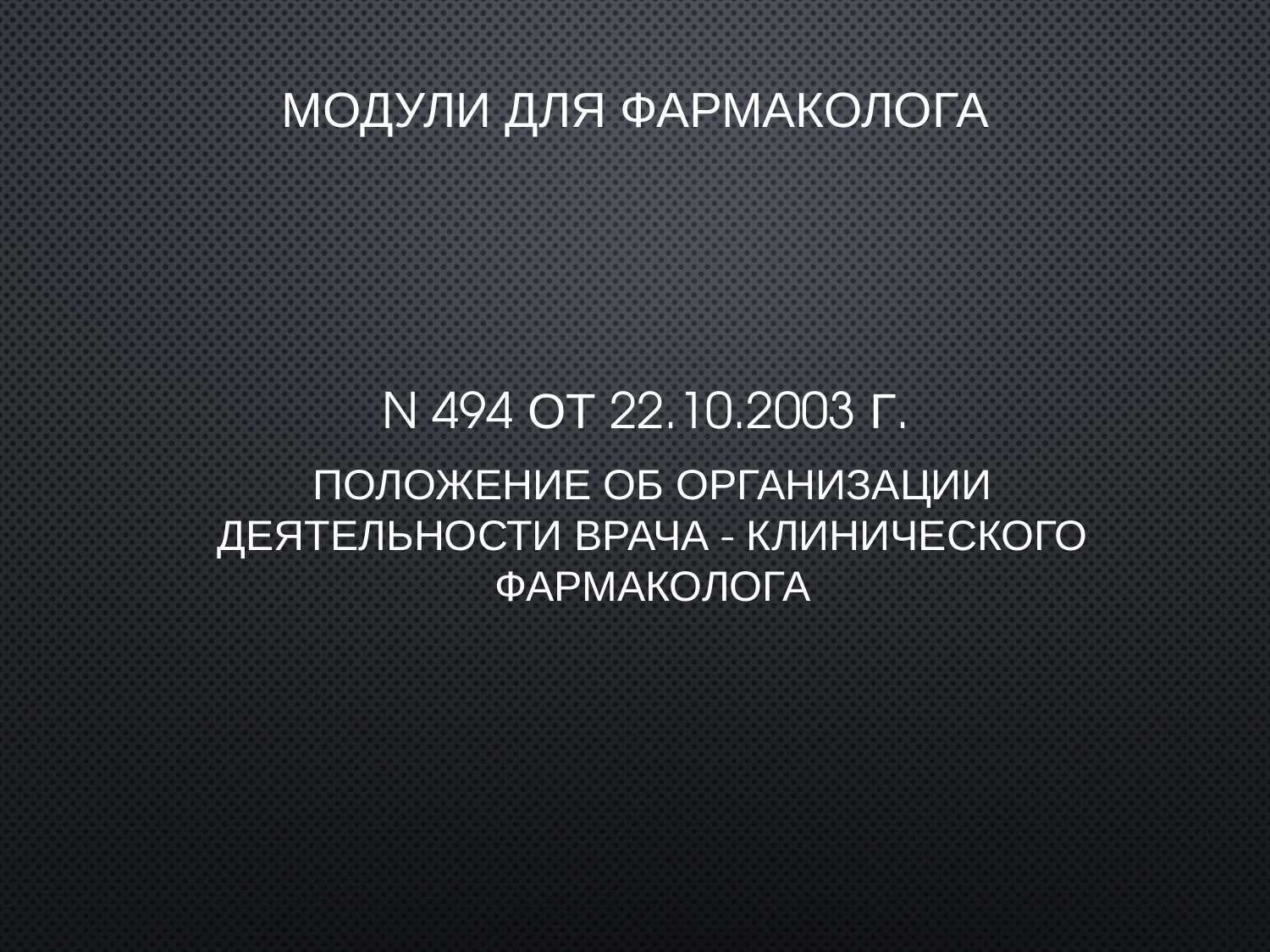

# Модули для фармаколога
N 494 от 22.10.2003 г.
ПОЛОЖЕНИЕ ОБ ОРГАНИЗАЦИИ ДЕЯТЕЛЬНОСТИ ВРАЧА - КЛИНИЧЕСКОГО ФАРМАКОЛОГА